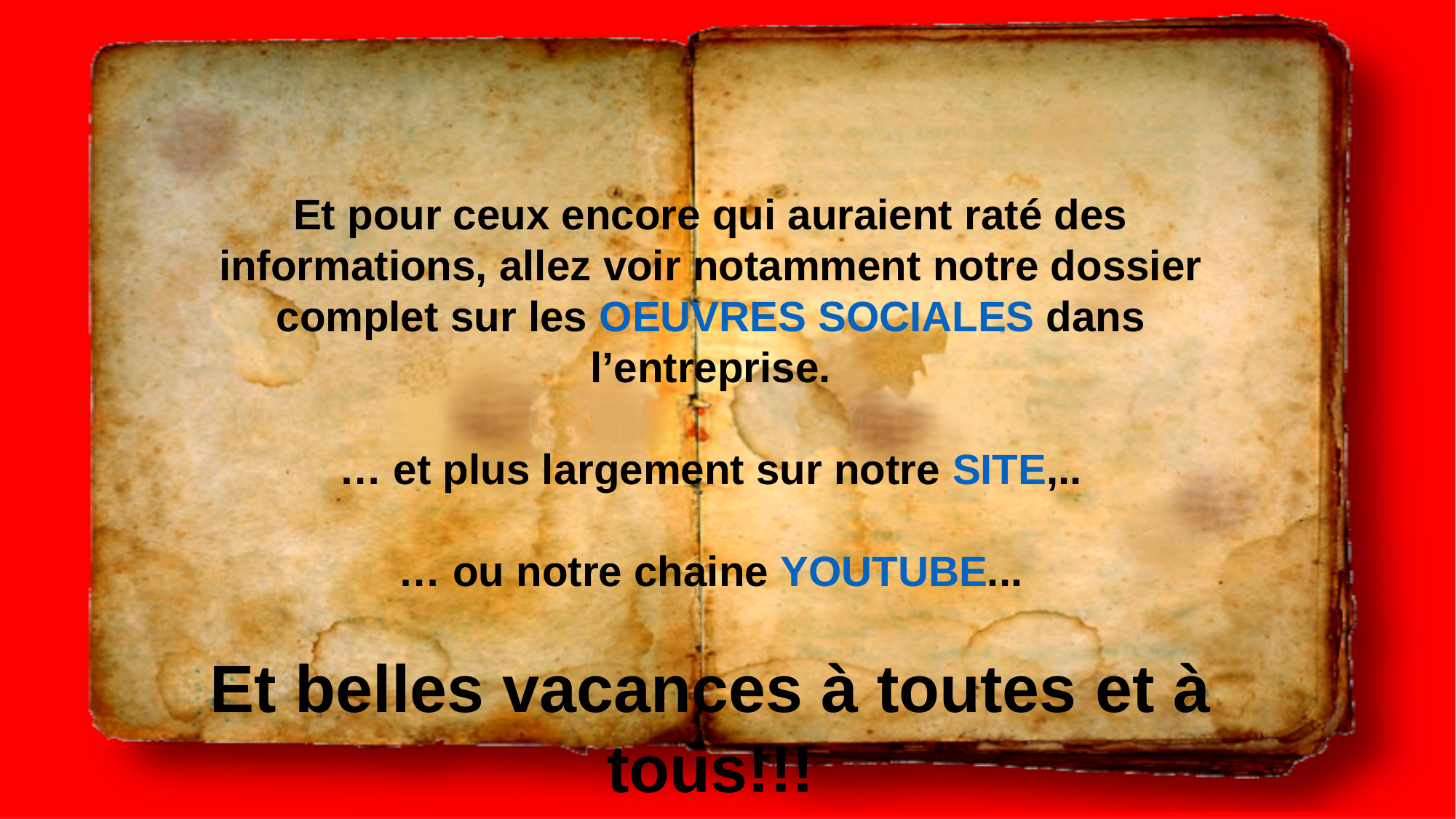

Et pour ceux encore qui auraient raté des informations, allez voir notamment notre dossier complet sur les OEUVRES SOCIALES dans l’entreprise.

… et plus largement sur notre SITE,..

… ou notre chaine YOUTUBE...

Et belles vacances à toutes et à tous!!!